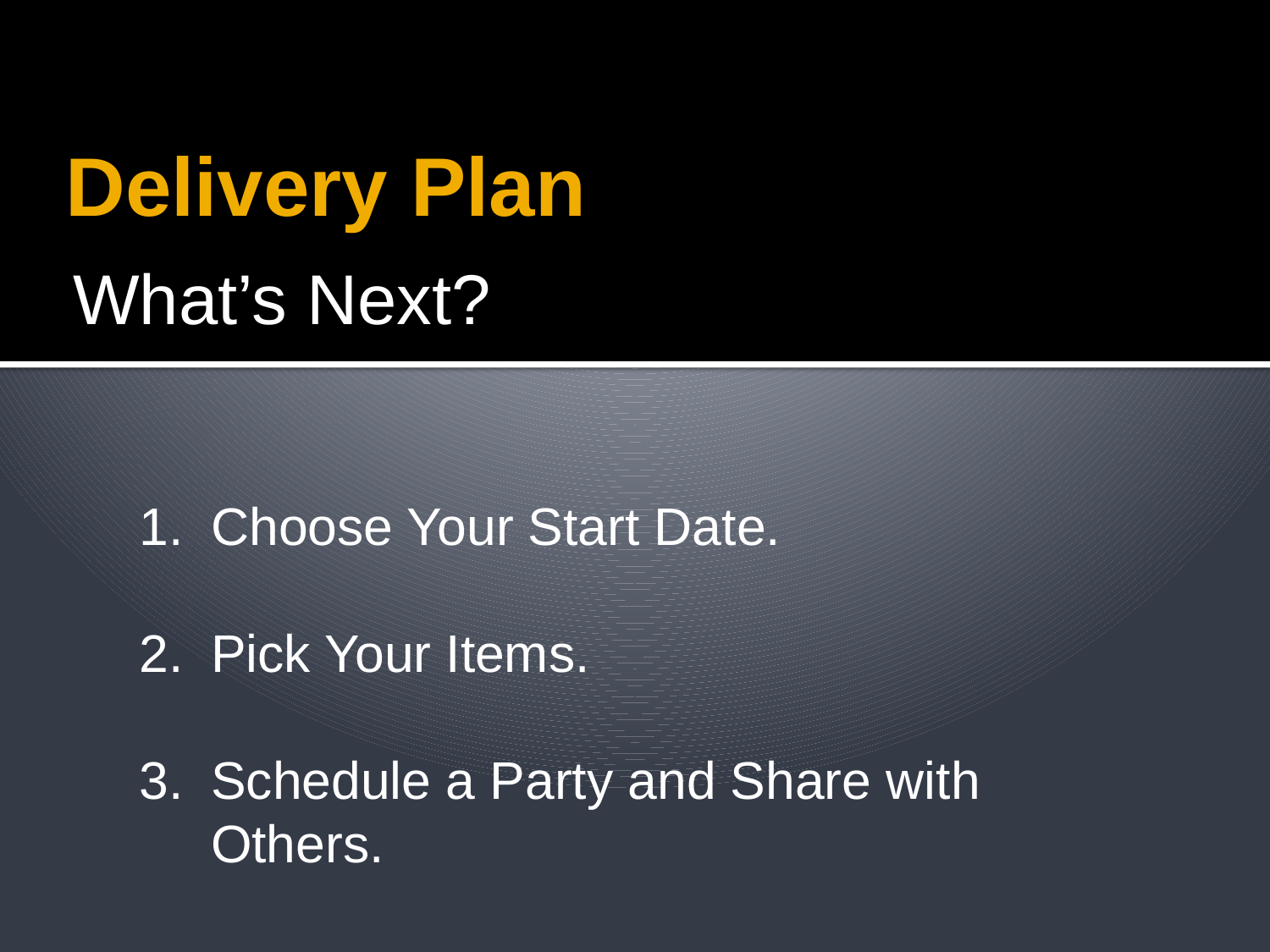

# Delivery Plan
What’s Next?
Choose Your Start Date.

Pick Your Items.

Schedule a Party and Share with Others.